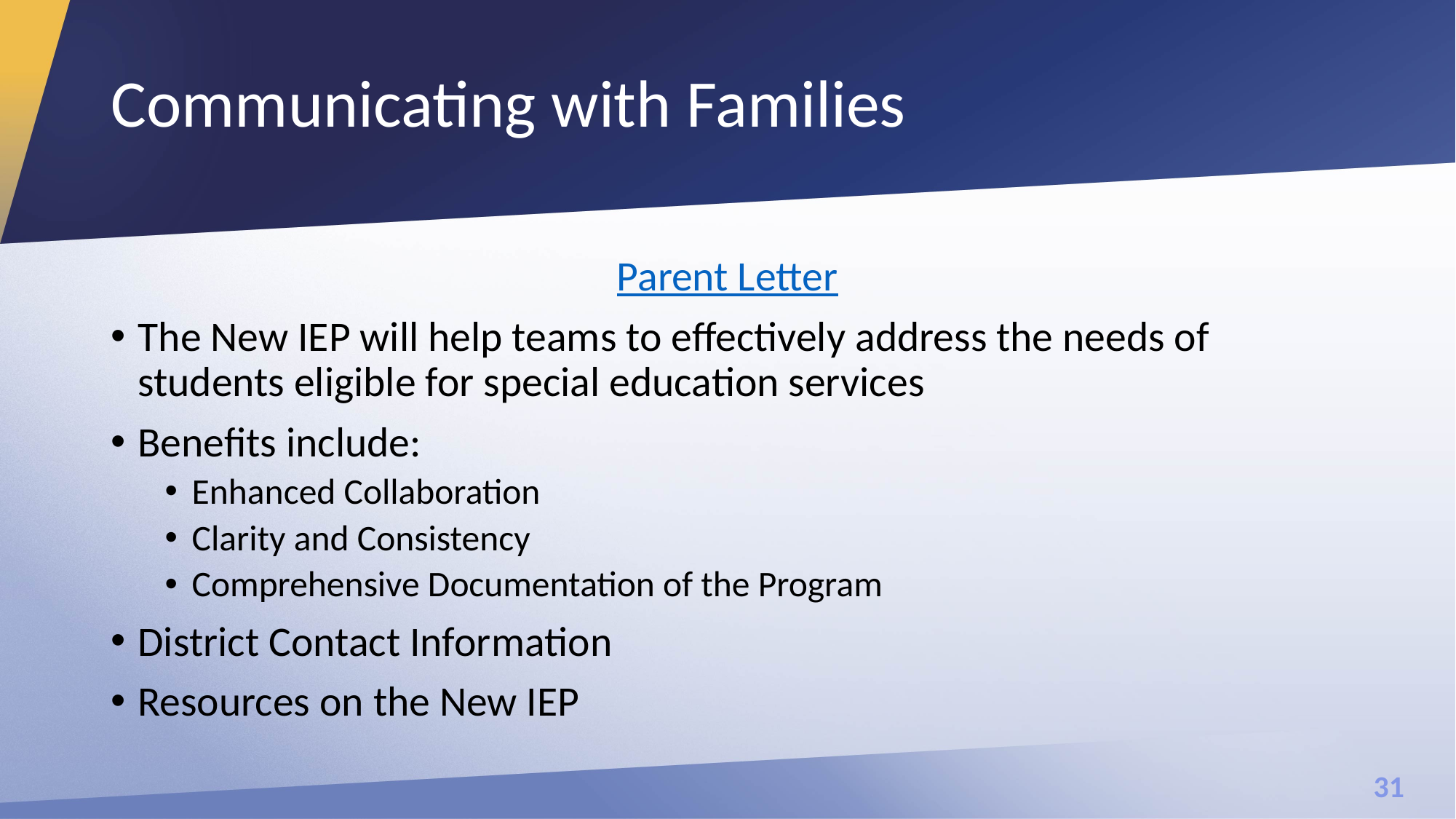

# Communicating with Families
Parent Letter
The New IEP will help teams to effectively address the needs of students eligible for special education services
Benefits include:
Enhanced Collaboration
Clarity and Consistency
Comprehensive Documentation of the Program
District Contact Information
Resources on the New IEP